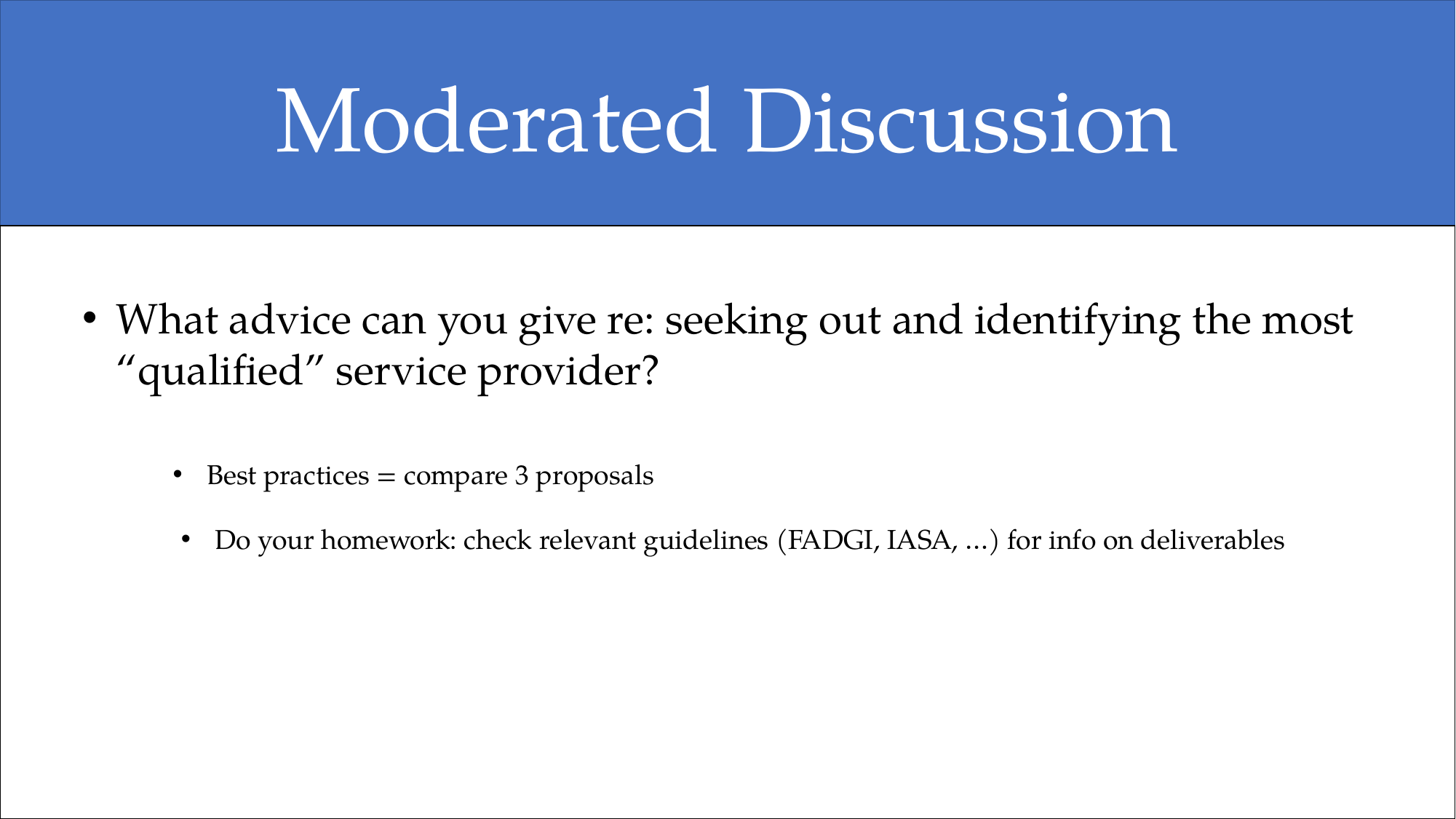

# Moderated Discussion

What advice can you give re: seeking out and identifying the most “qualified” service provider?
Best practices = compare 3 proposals
Do your homework: check relevant guidelines (FADGI, IASA, …) for info on deliverables